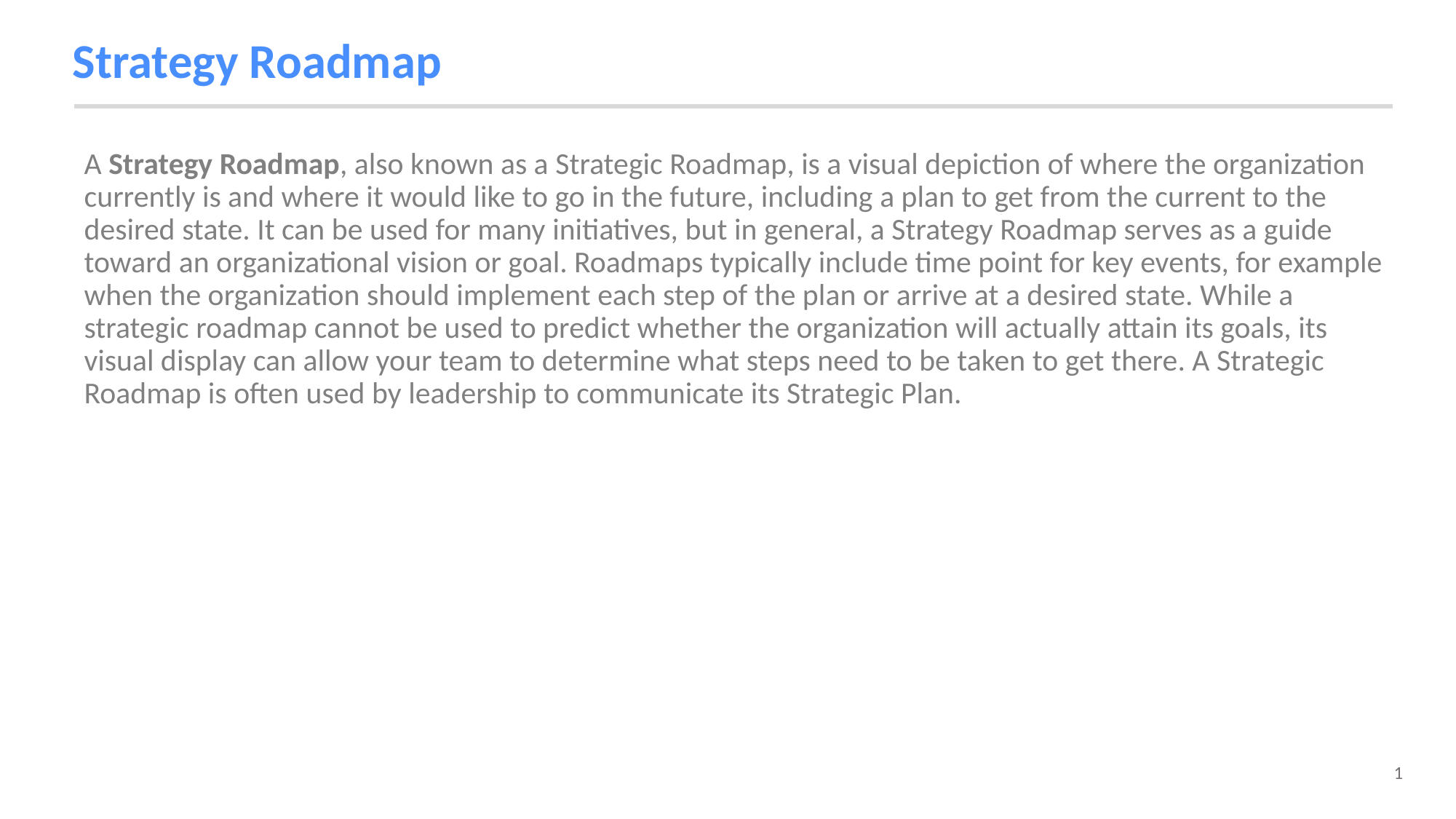

# Strategy Roadmap
A Strategy Roadmap, also known as a Strategic Roadmap, is a visual depiction of where the organization currently is and where it would like to go in the future, including a plan to get from the current to the desired state. It can be used for many initiatives, but in general, a Strategy Roadmap serves as a guide toward an organizational vision or goal. Roadmaps typically include time point for key events, for example when the organization should implement each step of the plan or arrive at a desired state. While a strategic roadmap cannot be used to predict whether the organization will actually attain its goals, its visual display can allow your team to determine what steps need to be taken to get there. A Strategic Roadmap is often used by leadership to communicate its Strategic Plan.